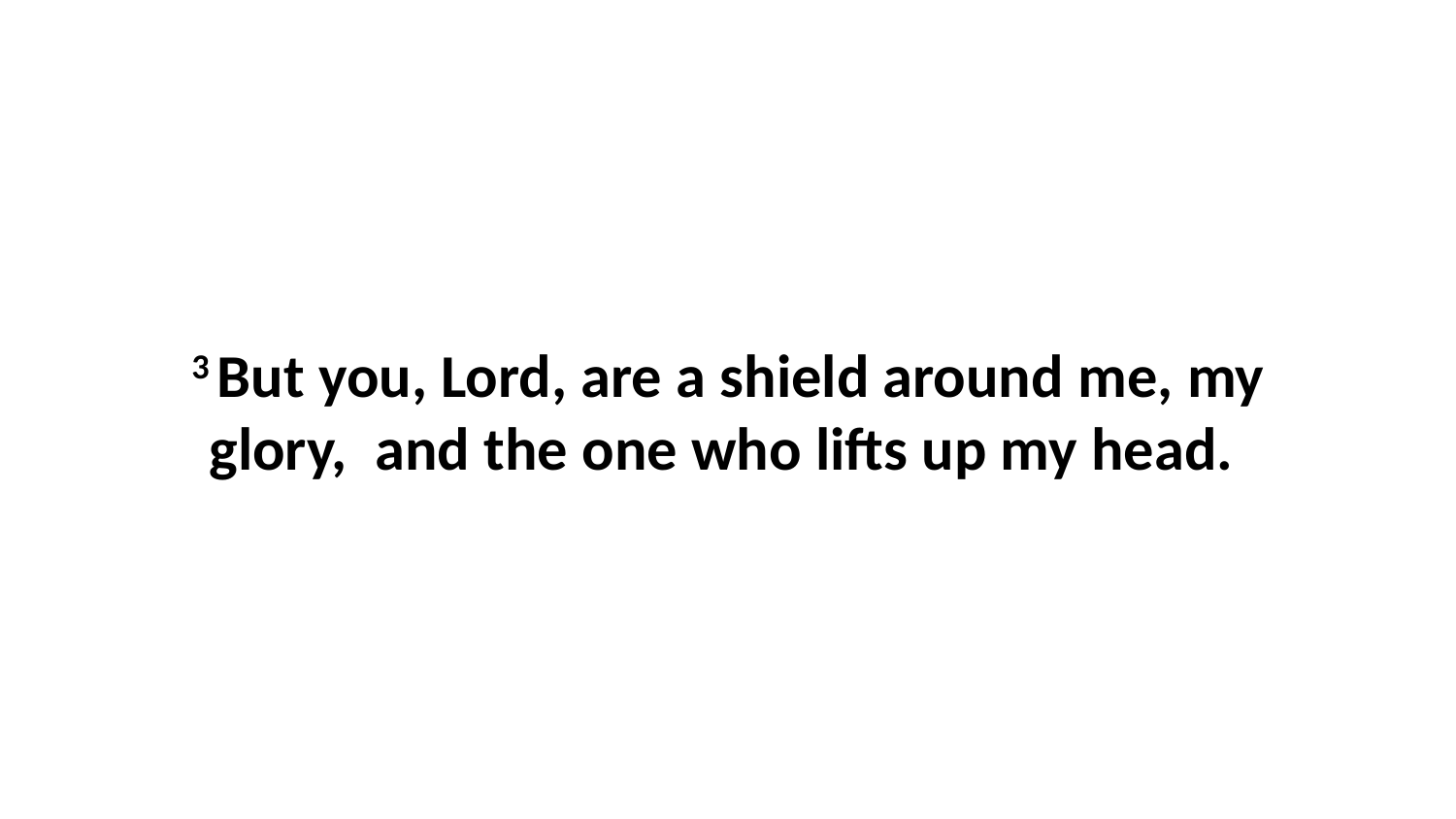

3 But you, Lord, are a shield around me, my glory,  and the one who lifts up my head.